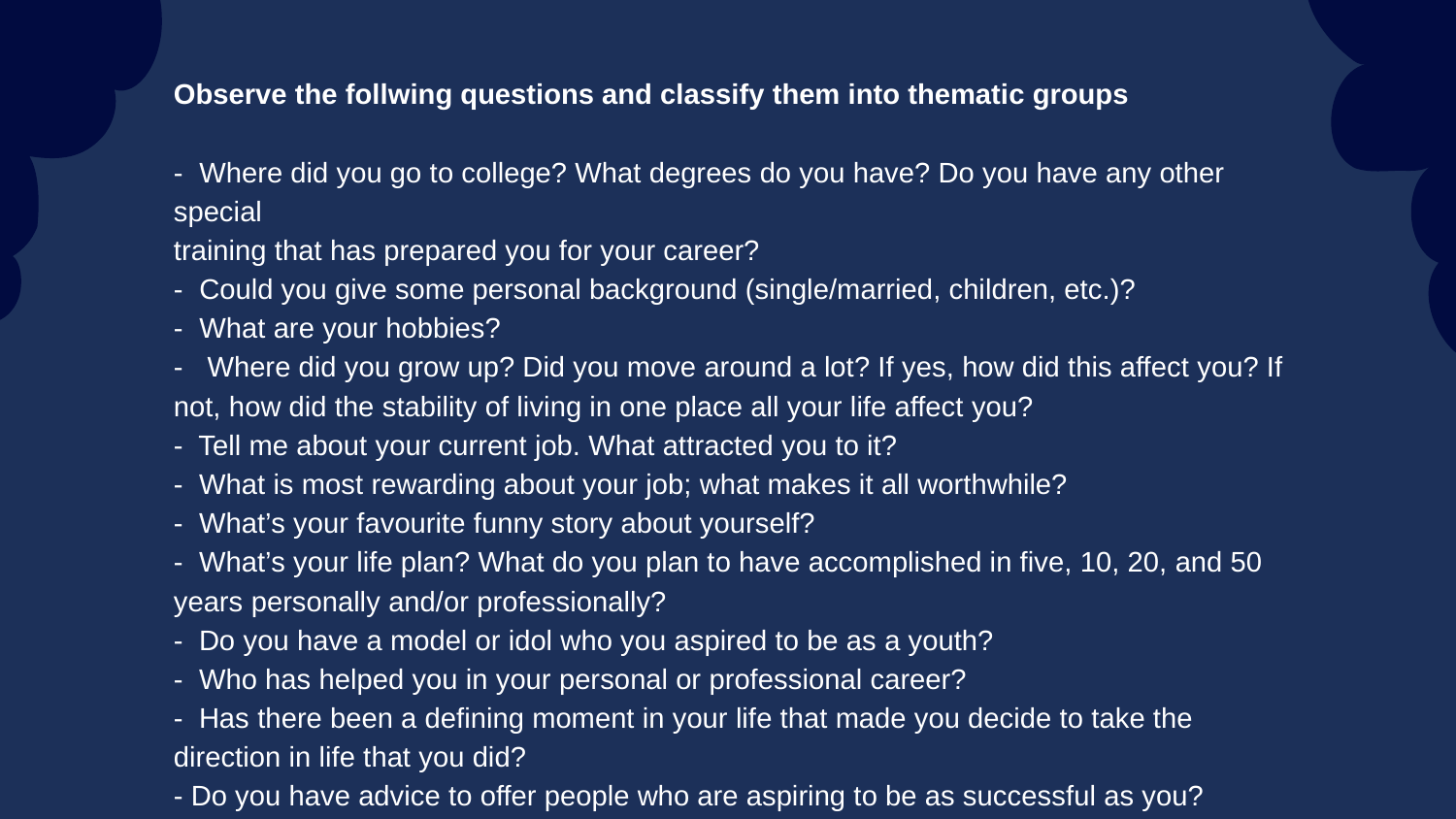

# Observe the follwing questions and classify them into thematic groups -  Where did you go to college? What degrees do you have? Do you have any other special training that has prepared you for your career? -  Could you give some personal background (single/married, children, etc.)? -  What are your hobbies? -   Where did you grow up? Did you move around a lot? If yes, how did this affect you? If not, how did the stability of living in one place all your life affect you? -  Tell me about your current job. What attracted you to it? -  What is most rewarding about your job; what makes it all worthwhile? -  What’s your favourite funny story about yourself? -  What’s your life plan? What do you plan to have accomplished in five, 10, 20, and 50 years personally and/or professionally? -  Do you have a model or idol who you aspired to be as a youth? -  Who has helped you in your personal or professional career? -  Has there been a defining moment in your life that made you decide to take the direction in life that you did? - Do you have advice to offer people who are aspiring to be as successful as you?